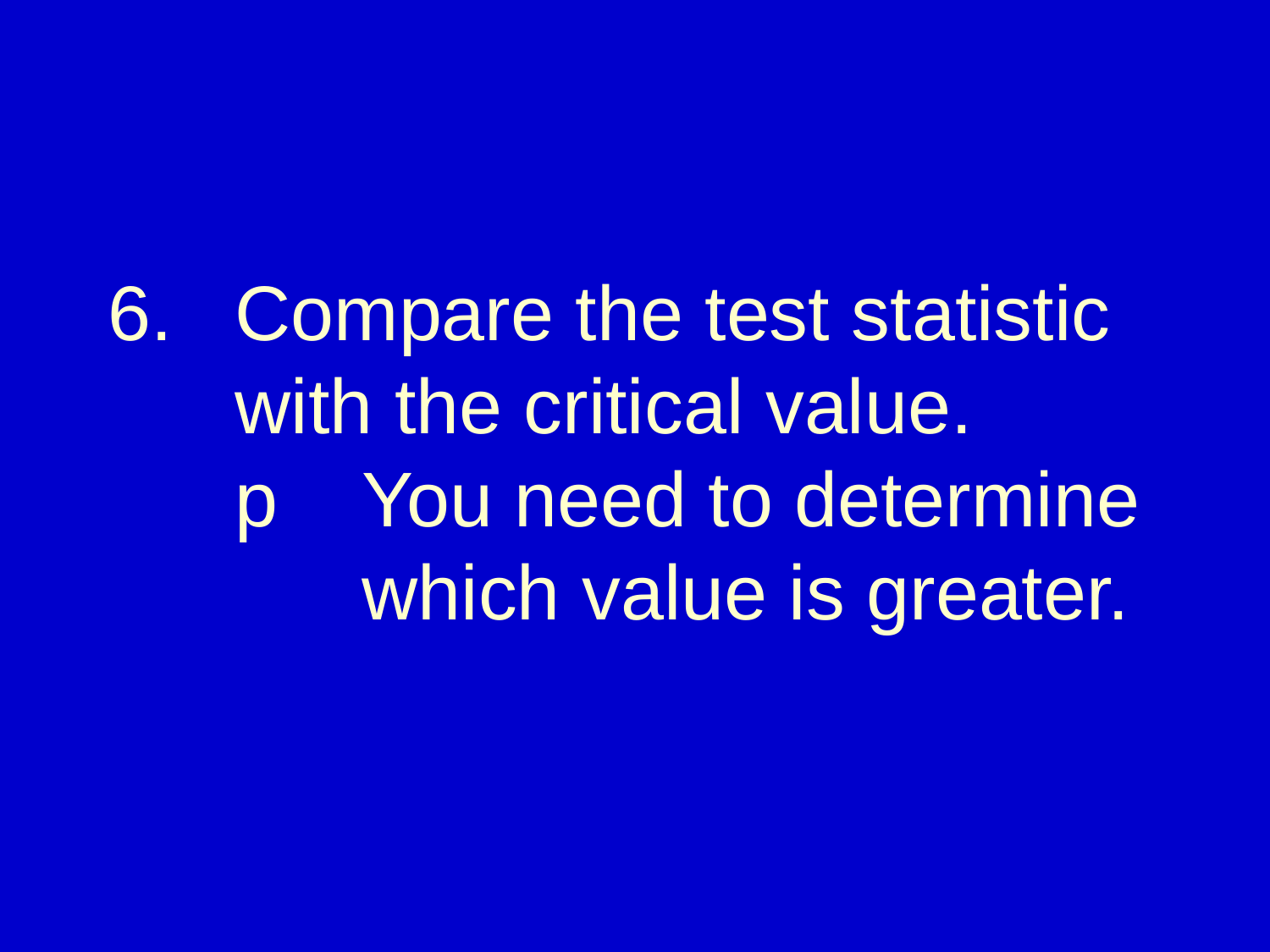

# 6.	Compare the test statistic 	with the critical value. p	You need to determine 		which value is greater.